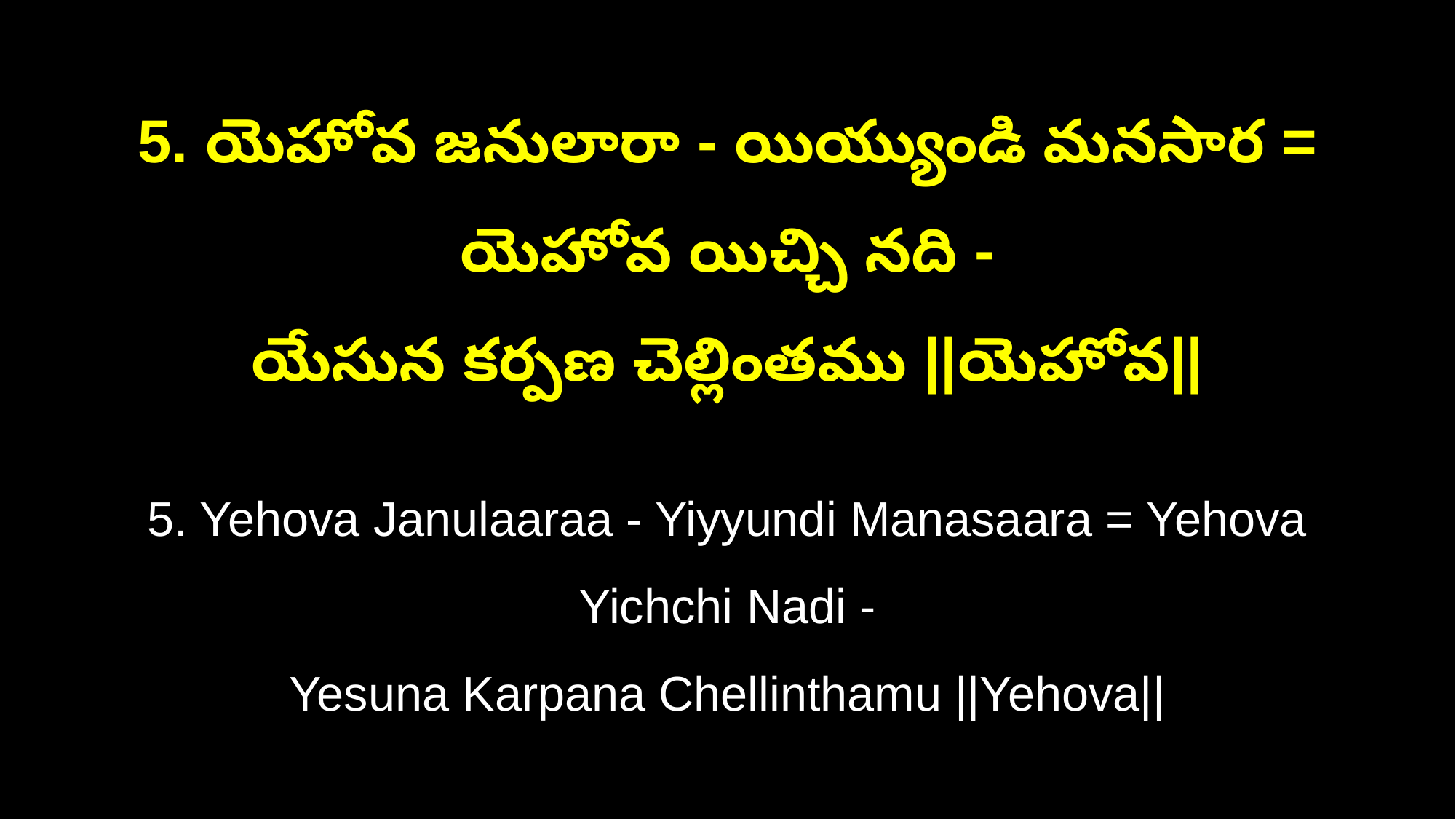

5. యెహోవ జనులారా - యియ్యుండి మనసార = యెహోవ యిచ్చి నది -
యేసున కర్పణ చెల్లింతము ||యెహోవ||
5. Yehova Janulaaraa - Yiyyundi Manasaara = Yehova Yichchi Nadi -
Yesuna Karpana Chellinthamu ||Yehova||